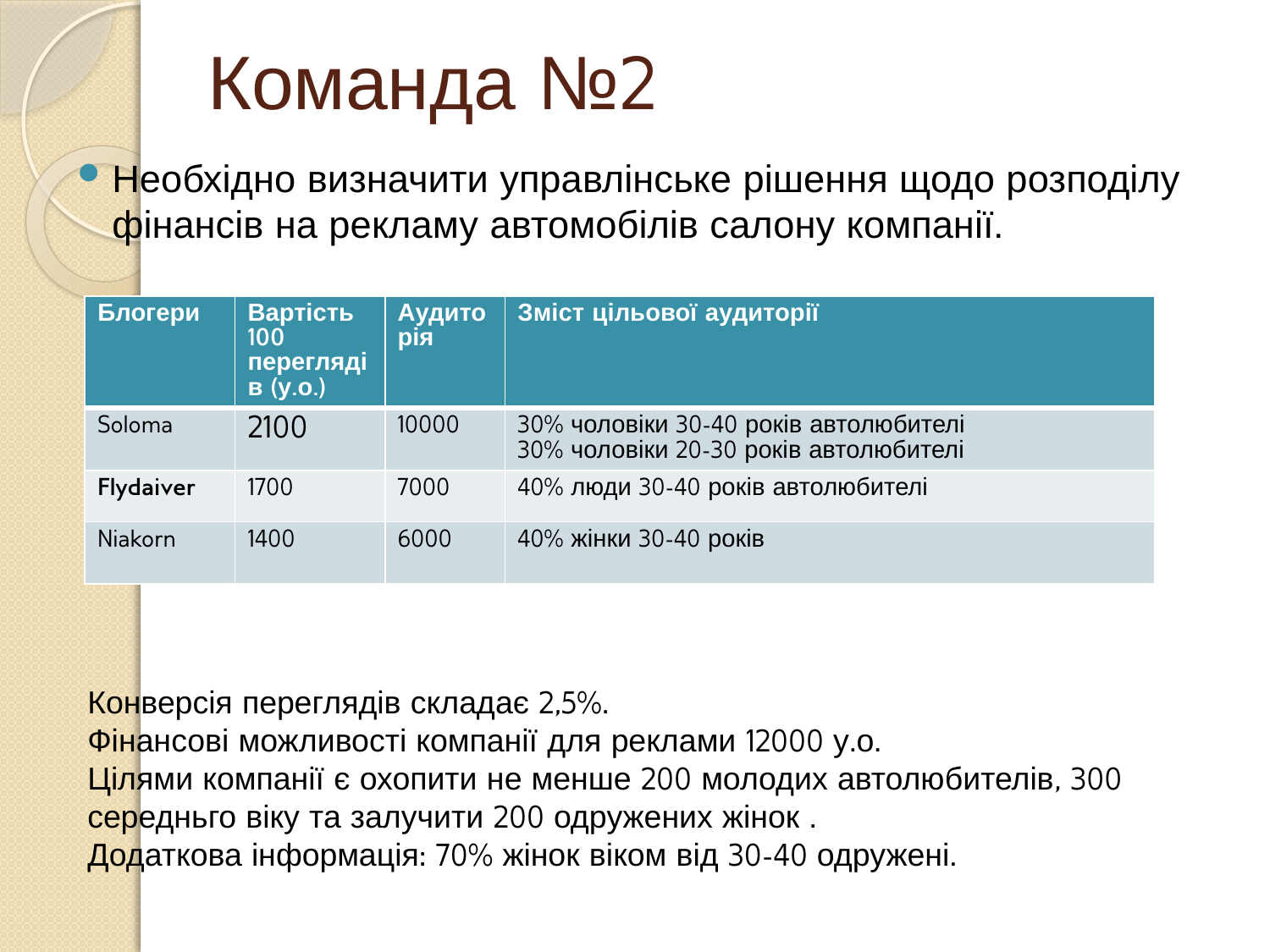

# Команда №2
Необхідно визначити управлінське рішення щодо розподілу фінансів на рекламу автомобілів салону компанії.
| Блогери | Вартість 100 переглядів (у.о.) | Аудиторія | Зміст цільової аудиторії |
| --- | --- | --- | --- |
| Soloma | 2100 | 10000 | 30% чоловіки 30-40 років автолюбителі 30% чоловіки 20-30 років автолюбителі |
| Flydaiver | 1700 | 7000 | 40% люди 30-40 років автолюбителі |
| Niakorn | 1400 | 6000 | 40% жінки 30-40 років |
Конверсія переглядів складає 2,5%.
Фінансові можливості компанії для реклами 12000 у.о.
Цілями компанії є охопити не менше 200 молодих автолюбителів, 300 середньго віку та залучити 200 одружених жінок .
Додаткова інформація: 70% жінок віком від 30-40 одружені.